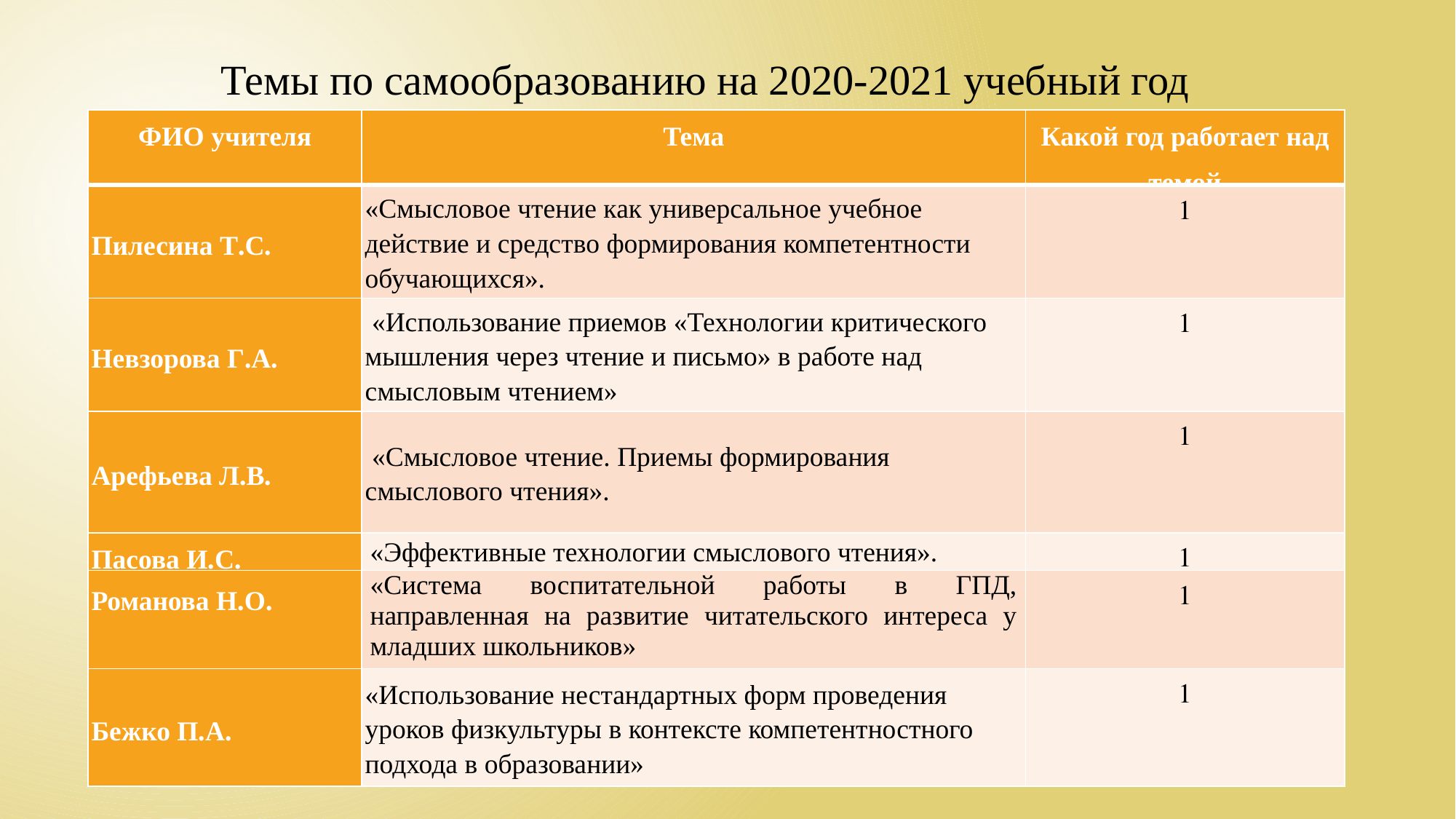

Темы по самообразованию на 2020-2021 учебный год
| ФИО учителя | Тема | Какой год работает над темой |
| --- | --- | --- |
| Пилесина Т.С. | «Смысловое чтение как универсальное учебное действие и средство формирования компетентности обучающихся». | 1 |
| Невзорова Г.А. | «Использование приемов «Технологии критического мышления через чтение и письмо» в работе над смысловым чтением» | 1 |
| Арефьева Л.В. | «Смысловое чтение. Приемы формирования смыслового чтения». | 1 |
| Пасова И.С. | «Эффективные технологии смыслового чтения». | 1 |
| Романова Н.О. | «Система воспитательной работы в ГПД, направленная на развитие читательского интереса у младших школьников» | 1 |
| Бежко П.А. | «Использование нестандартных форм проведения уроков физкультуры в контексте компетентностного подхода в образовании» | 1 |